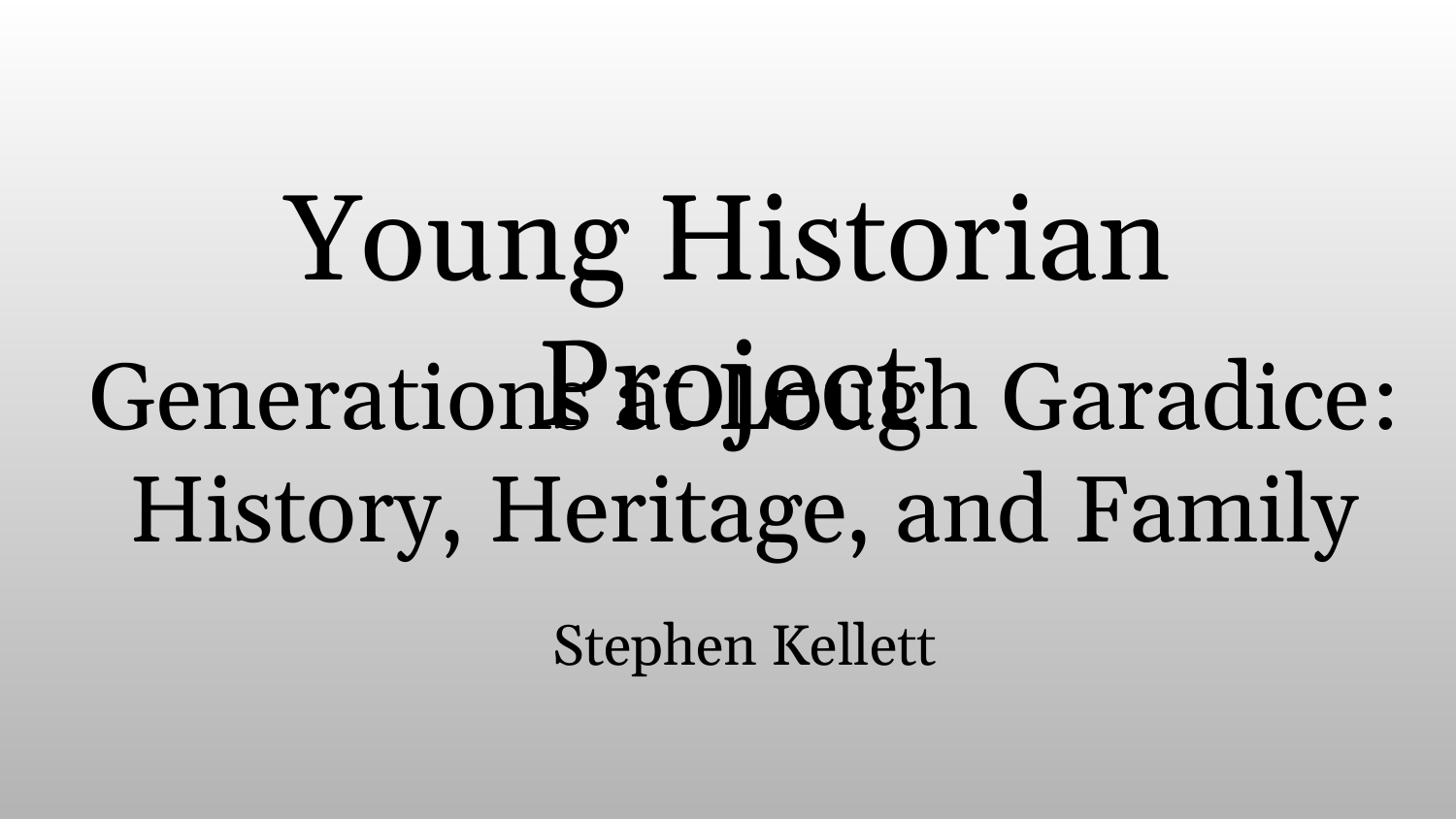

Young Historian Project
# Generations at Lough Garadice: History, Heritage, and Family
Stephen Kellett